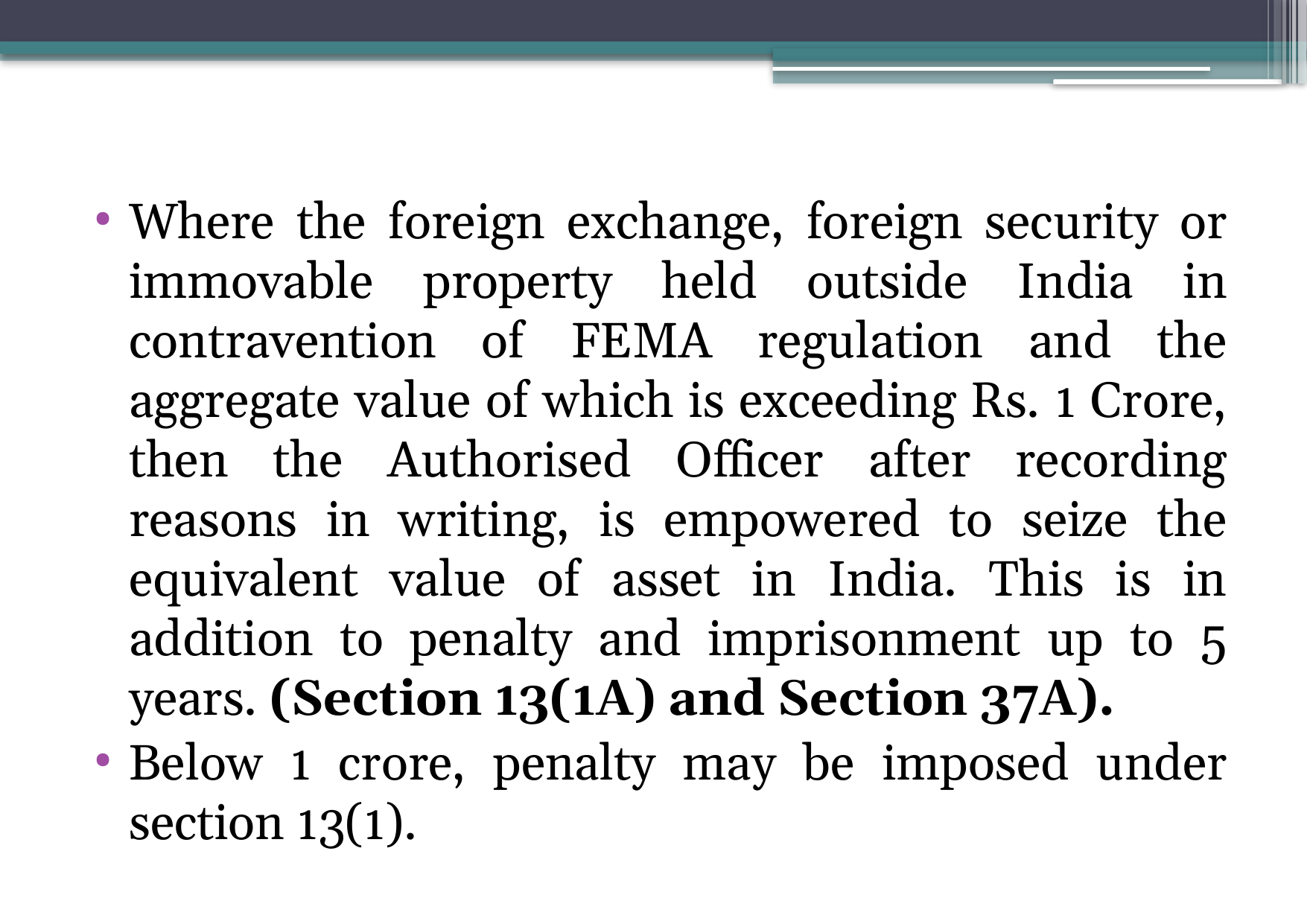

Where the foreign exchange, foreign security or immovable property held outside India in contravention of FEMA regulation and the aggregate value of which is exceeding Rs. 1 Crore, then the Authorised Officer after recording reasons in writing, is empowered to seize the equivalent value of asset in India. This is in addition to penalty and imprisonment up to 5 years. (Section 13(1A) and Section 37A).
Below 1 crore, penalty may be imposed under section 13(1).